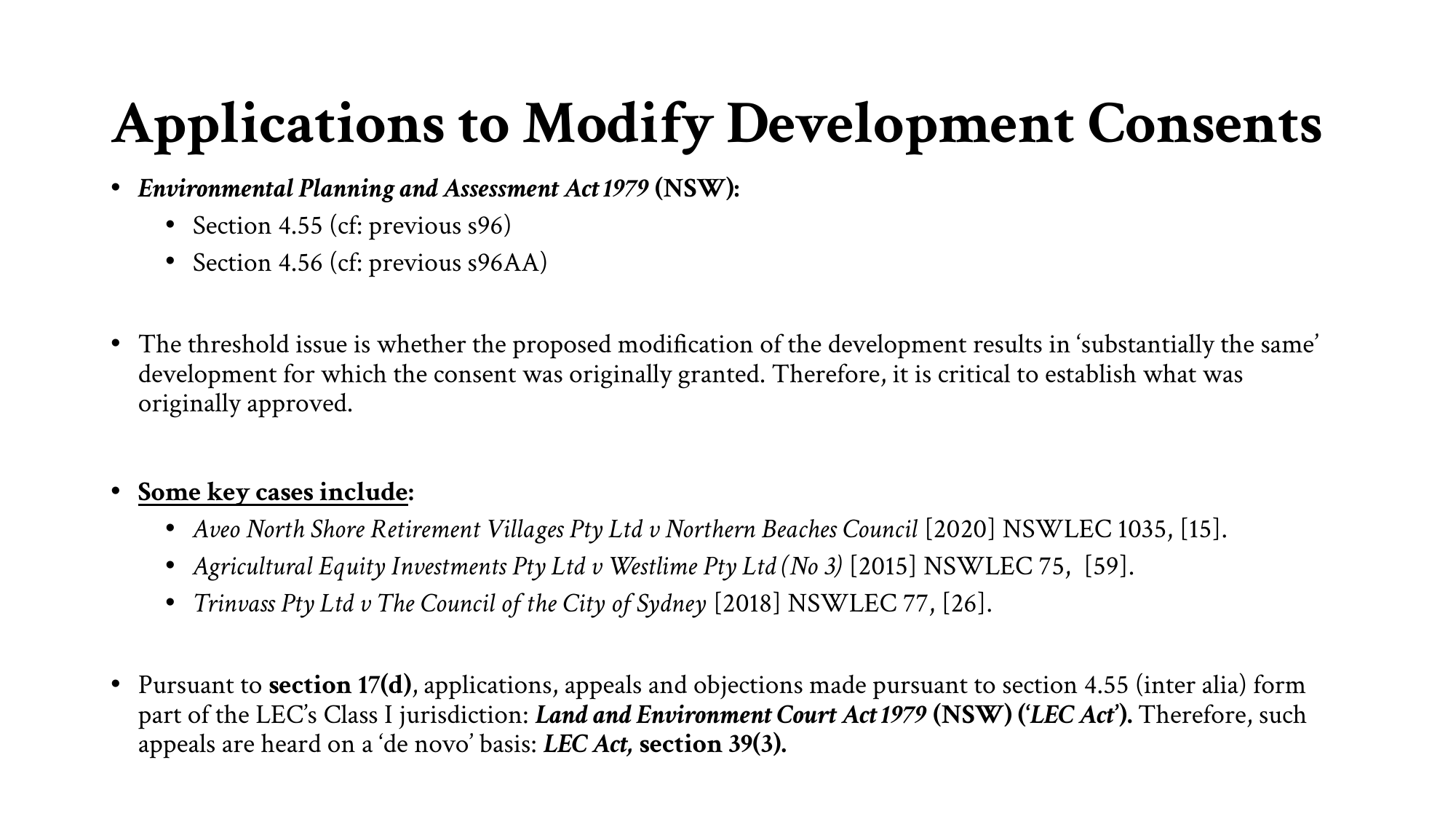

# Applications to Modify Development Consents
Environmental Planning and Assessment Act 1979 (NSW):
Section 4.55 (cf: previous s96)
Section 4.56 (cf: previous s96AA)

The threshold issue is whether the proposed modification of the development results in ‘substantially the same’ development for which the consent was originally granted. Therefore, it is critical to establish what was originally approved.

Some key cases include:
Aveo North Shore Retirement Villages Pty Ltd v Northern Beaches Council [2020] NSWLEC 1035, [15].
Agricultural Equity Investments Pty Ltd v Westlime Pty Ltd (No 3) [2015] NSWLEC 75,  [59].
Trinvass Pty Ltd v The Council of the City of Sydney [2018] NSWLEC 77, [26].

Pursuant to section 17(d), applications, appeals and objections made pursuant to section 4.55 (inter alia) form part of the LEC’s Class I jurisdiction: Land and Environment Court Act 1979 (NSW) (‘LEC Act’). Therefore, such appeals are heard on a ‘de novo’ basis: LEC Act, section 39(3).